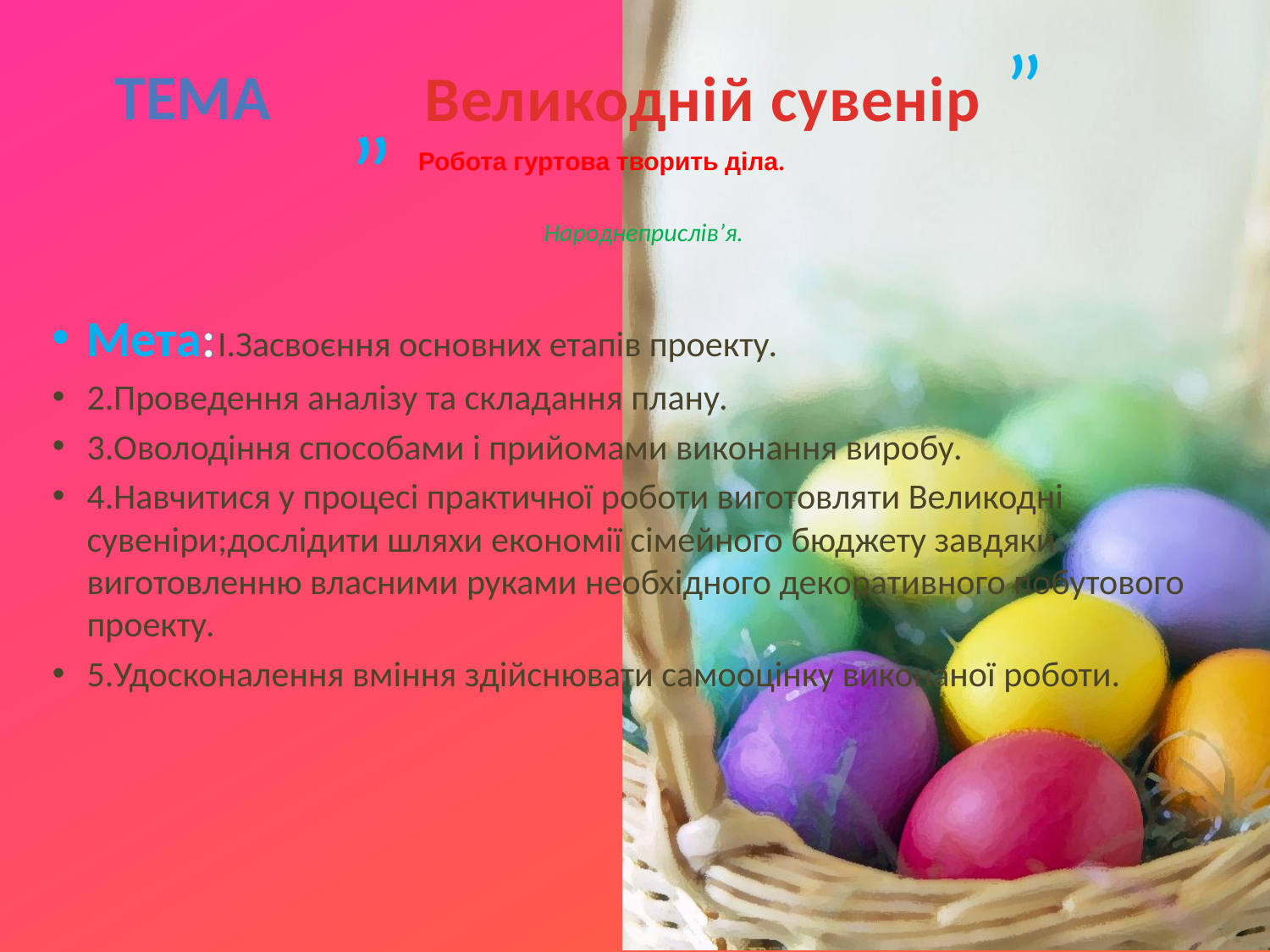

Великодній сувенір ”

ТЕМА
”
                                                                Робота гуртова творить діла.

                                                                                      Народнеприслів’я.

Мета: І.Засвоєння основних етапів проекту.
2.Проведення аналізу та складання плану.
3.Оволодіння способами і прийомами виконання виробу.
4.Навчитися у процесі практичної роботи виготовляти Великодні сувеніри;дослідити шляхи економії сімейного бюджету завдяки виготовленню власними руками необхідного декоративного побутового проекту.
5.Удосконалення вміння здійснювати самооцінку виконаної роботи.